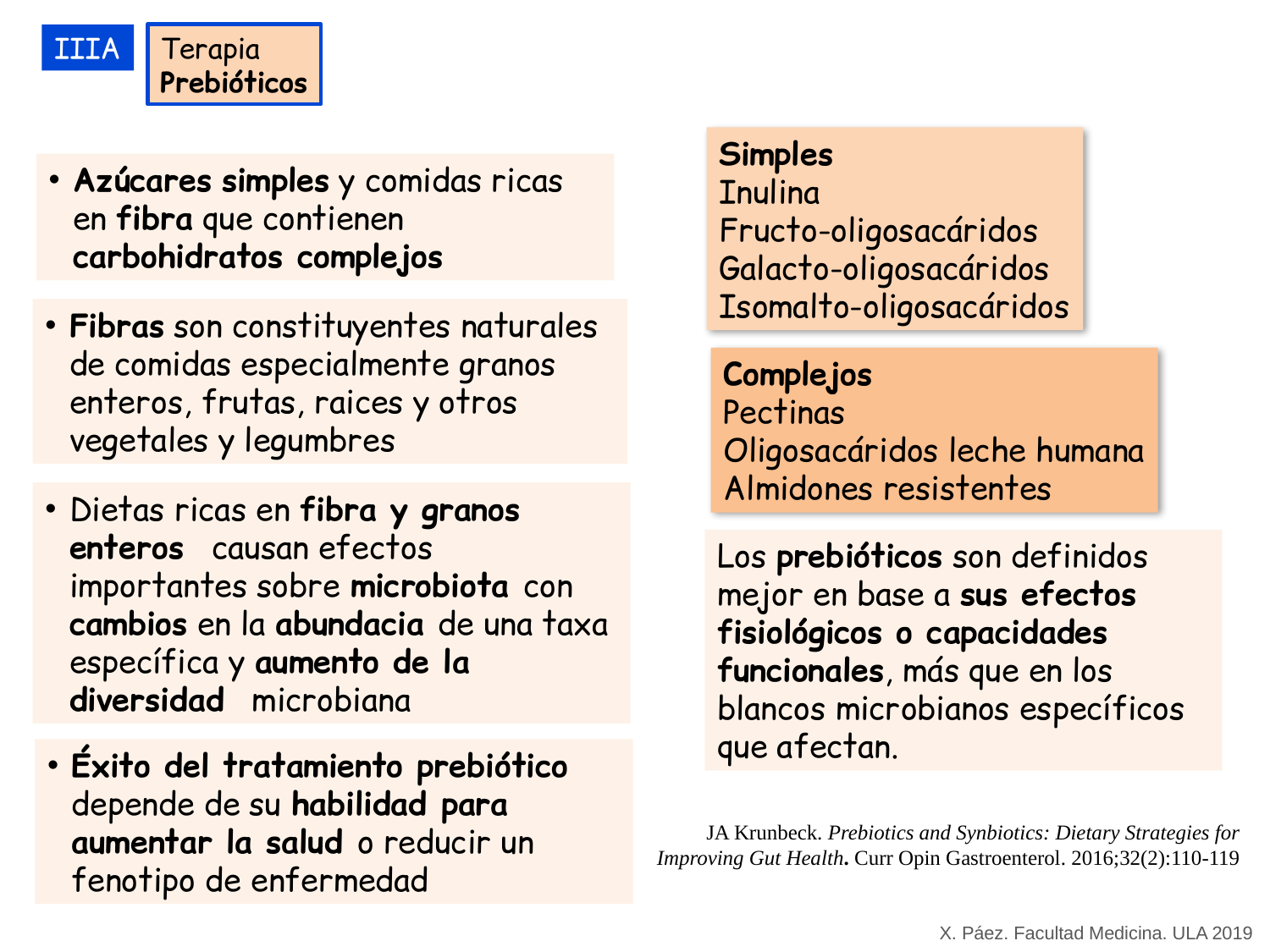

Terapia
Prebióticos
IIIA
Simples
Inulina
Fructo-oligosacáridos
Galacto-oligosacáridos
Isomalto-oligosacáridos
Azúcares simples y comidas ricas en fibra que contienen carbohidratos complejos
Fibras son constituyentes naturales de comidas especialmente granos enteros, frutas, raices y otros vegetales y legumbres
Complejos
Pectinas
Oligosacáridos leche humana
Almidones resistentes
Dietas ricas en fibra y granos enteros  causan efectos importantes sobre microbiota con cambios en la abundacia de una taxa específica y aumento de la diversidad  microbiana
Los prebióticos son definidos mejor en base a sus efectos fisiológicos o capacidades funcionales, más que en los blancos microbianos específicos que afectan.
Éxito del tratamiento prebiótico depende de su habilidad para aumentar la salud o reducir un fenotipo de enfermedad
JA Krunbeck. Prebiotics and Synbiotics: Dietary Strategies for Improving Gut Health. Curr Opin Gastroenterol. 2016;32(2):110-119
X. Páez. Facultad Medicina. ULA 2019